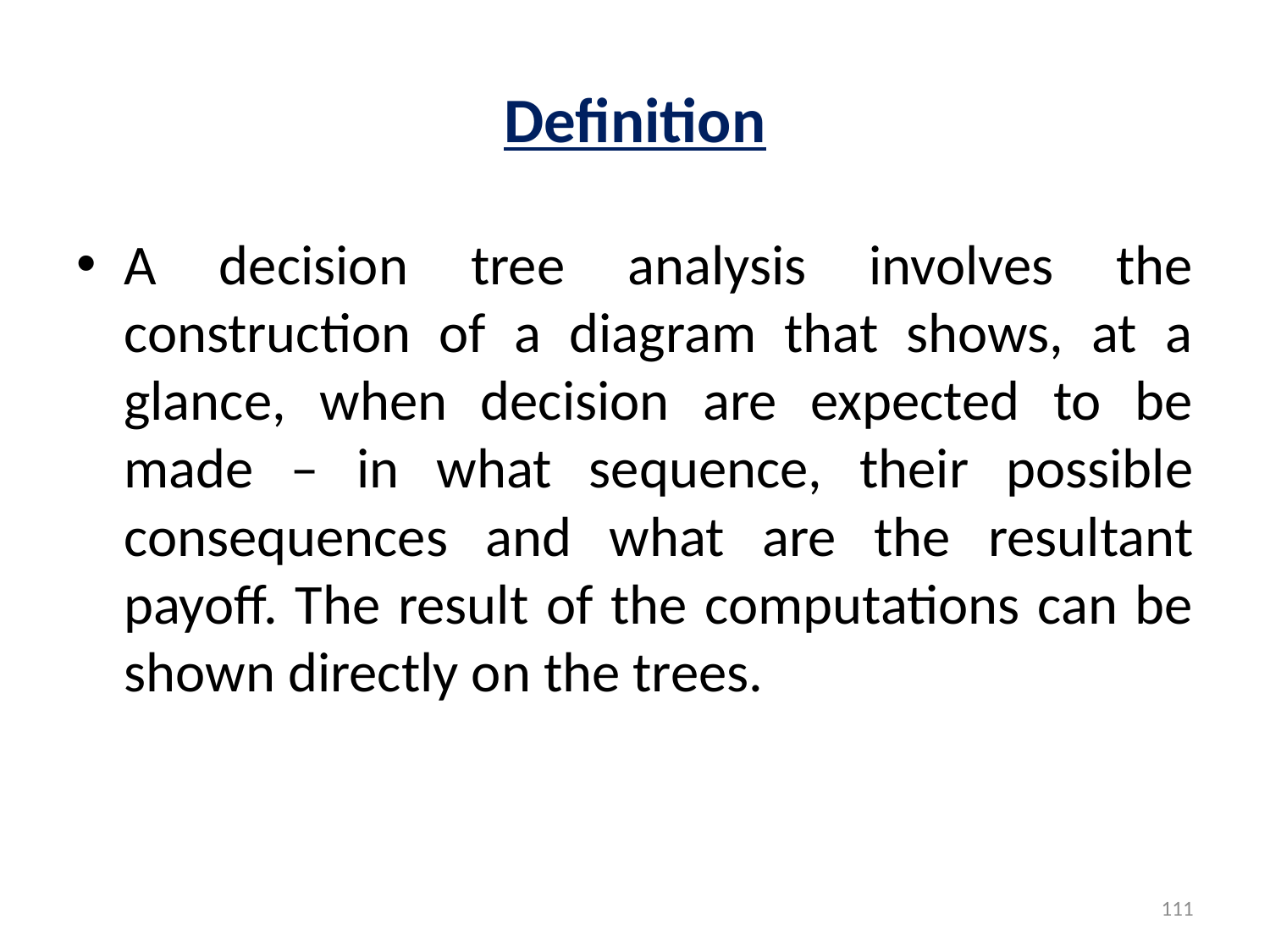

# Definition
A decision tree analysis involves the construction of a diagram that shows, at a glance, when decision are expected to be made – in what sequence, their possible consequences and what are the resultant payoff. The result of the computations can be shown directly on the trees.
111